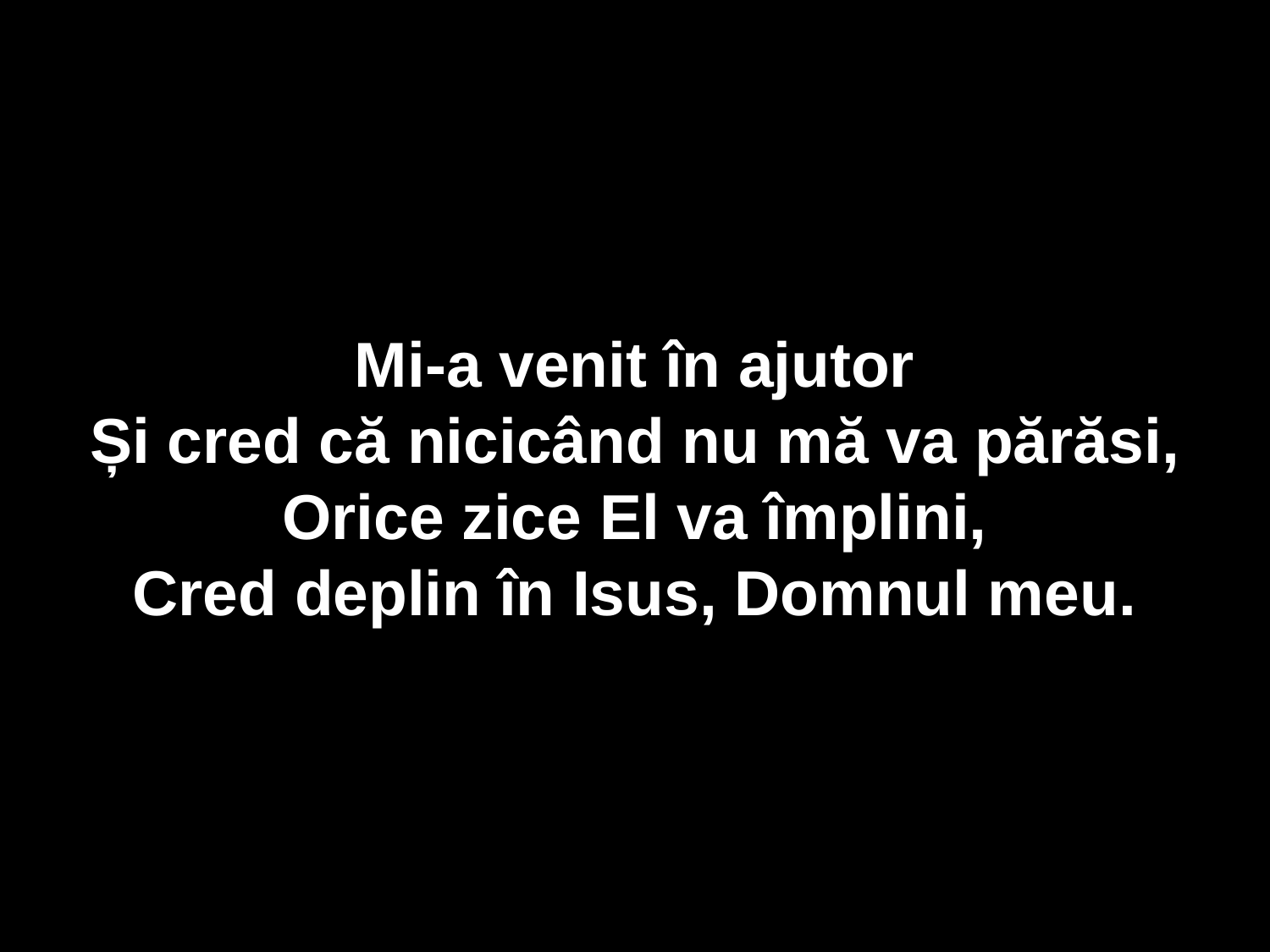

Mi-a venit în ajutor
Și cred că nicicând nu mă va părăsi,
Orice zice El va împlini,
Cred deplin în Isus, Domnul meu.